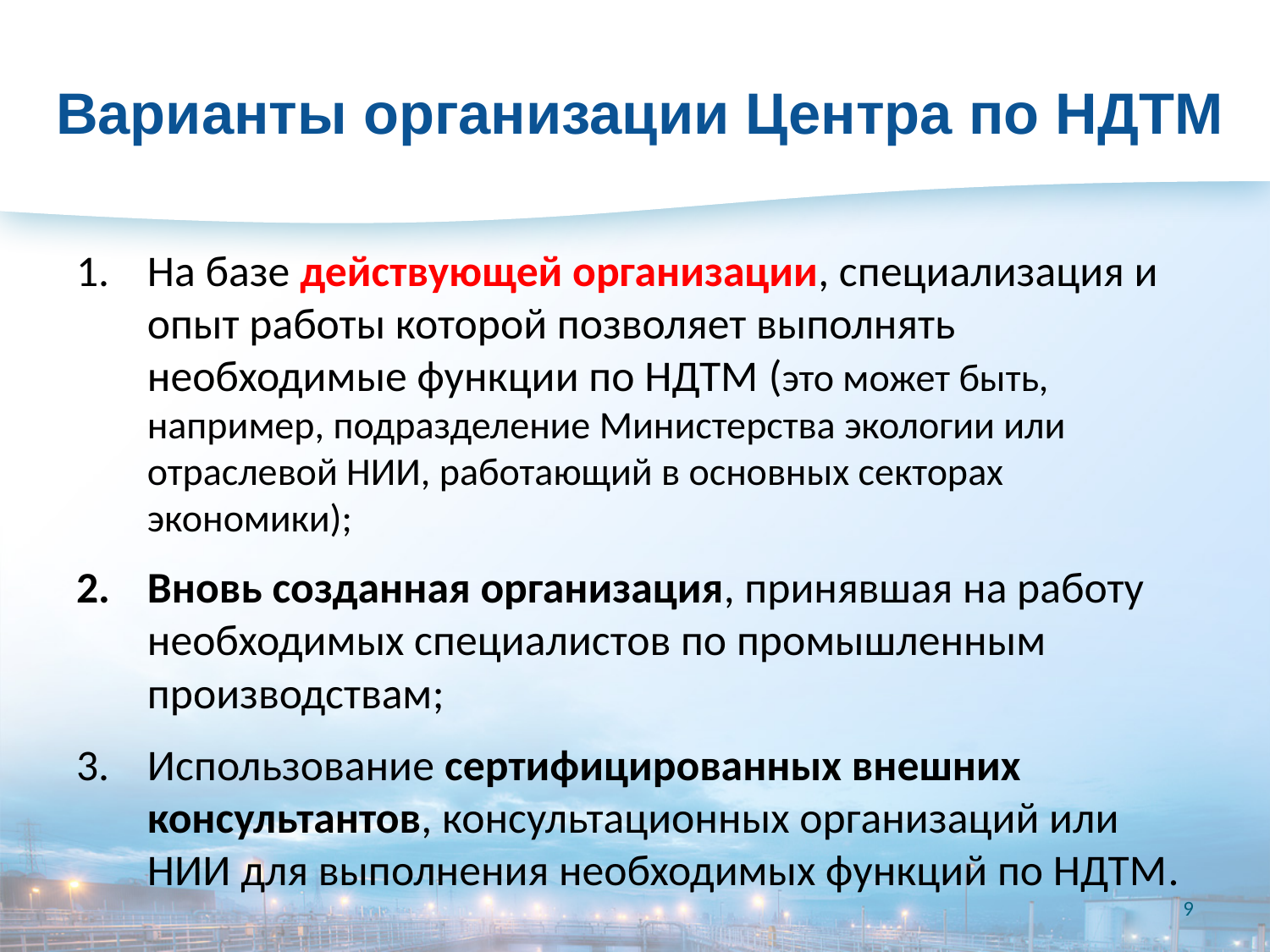

# Варианты организации Центра по НДТМ
На базе действующей организации, специализация и опыт работы которой позволяет выполнять необходимые функции по НДТМ (это может быть, например, подразделение Министерства экологии или отраслевой НИИ, работающий в основных секторах экономики);
Вновь созданная организация, принявшая на работу необходимых специалистов по промышленным производствам;
Использование сертифицированных внешних консультантов, консультационных организаций или НИИ для выполнения необходимых функций по НДТМ.

9